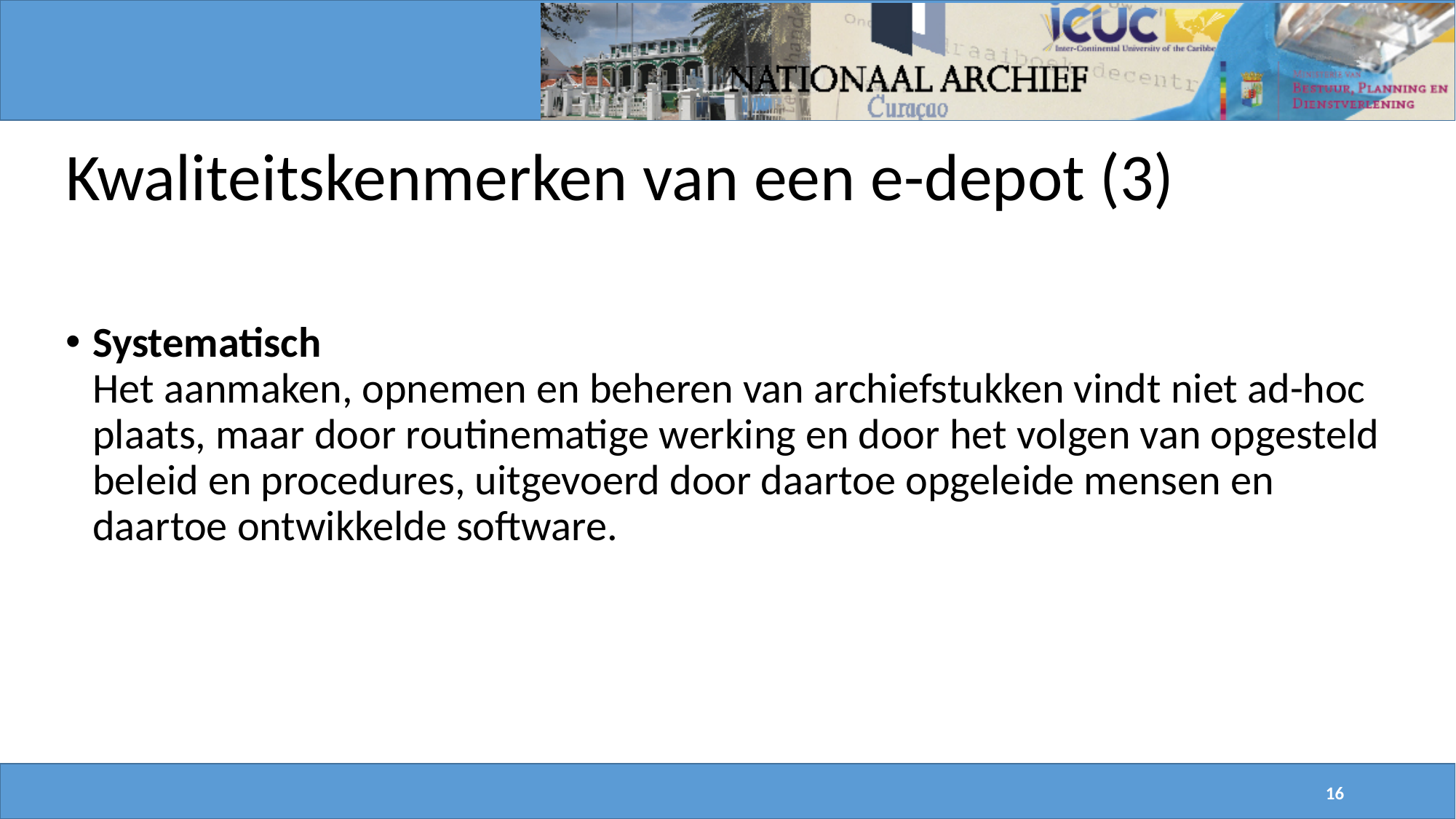

# Kwaliteitskenmerken van een e-depot (3)

Systematisch
Het aanmaken, opnemen en beheren van archiefstukken vindt niet ad-hoc plaats, maar door routinematige werking en door het volgen van opgesteld beleid en procedures, uitgevoerd door daartoe opgeleide mensen en daartoe ontwikkelde software.
16